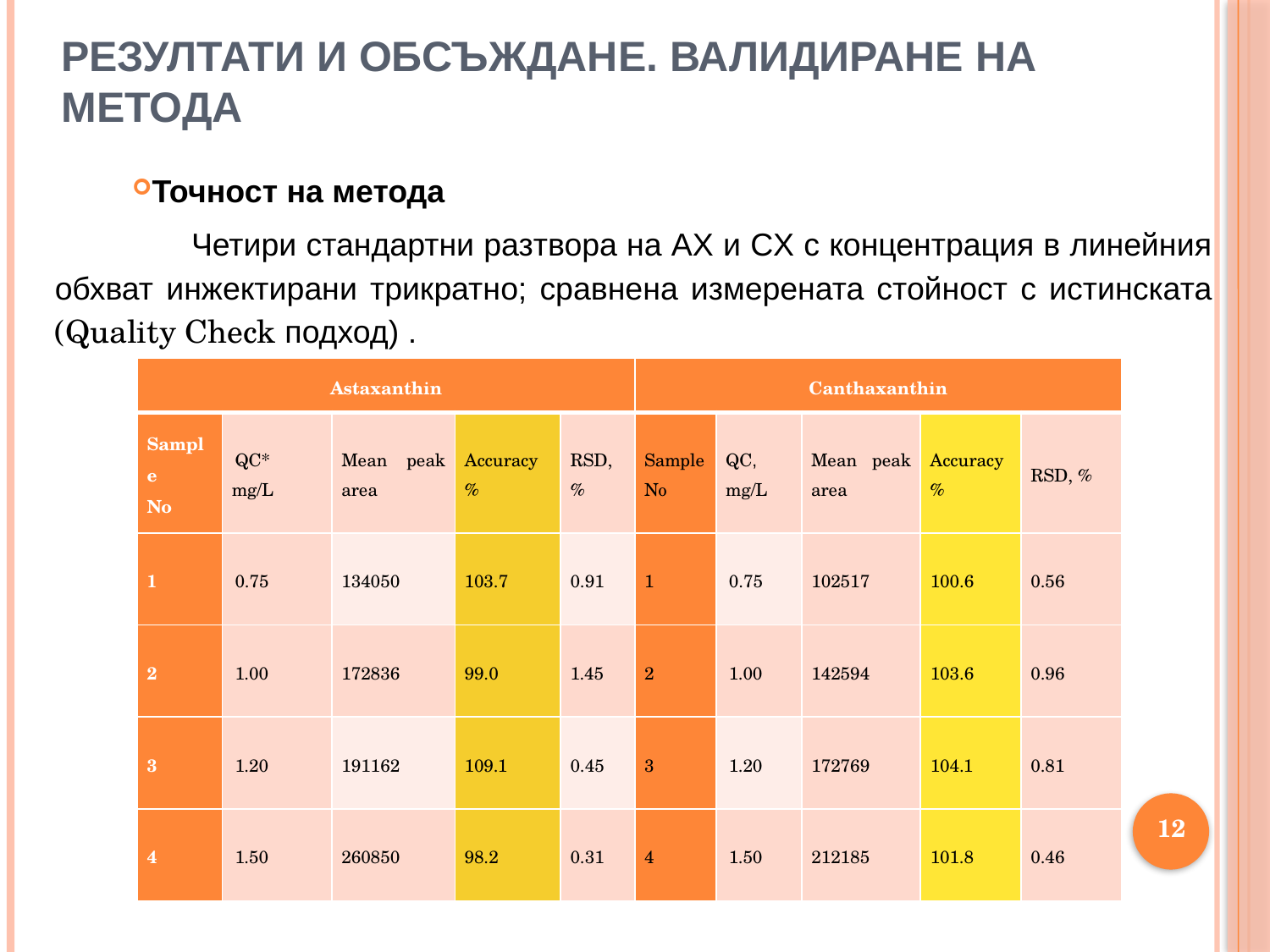

# Резултати и обсъждане. Валидиране на метода
Точност на метода
	 Четири стандартни разтвора на AX и CX с концентрация в линейния обхват инжектирани трикратно; сравнена измерената стойност с истинската (Quality Check подход) .
| Astaxanthin |  |  |  |  | Canthaxanthin |  |  |  |  |
| --- | --- | --- | --- | --- | --- | --- | --- | --- | --- |
| Sample No | QC\* mg/L | Mean peak area | Accuracy % | RSD, % | Sample No | QC, mg/L | Mean peak area | Accuracy % | RSD, % |
| 1 | 0.75 | 134050 | 103.7 | 0.91 | 1 | 0.75 | 102517 | 100.6 | 0.56 |
| 2 | 1.00 | 172836 | 99.0 | 1.45 | 2 | 1.00 | 142594 | 103.6 | 0.96 |
| 3 | 1.20 | 191162 | 109.1 | 0.45 | 3 | 1.20 | 172769 | 104.1 | 0.81 |
| 4 | 1.50 | 260850 | 98.2 | 0.31 | 4 | 1.50 | 212185 | 101.8 | 0.46 |
12